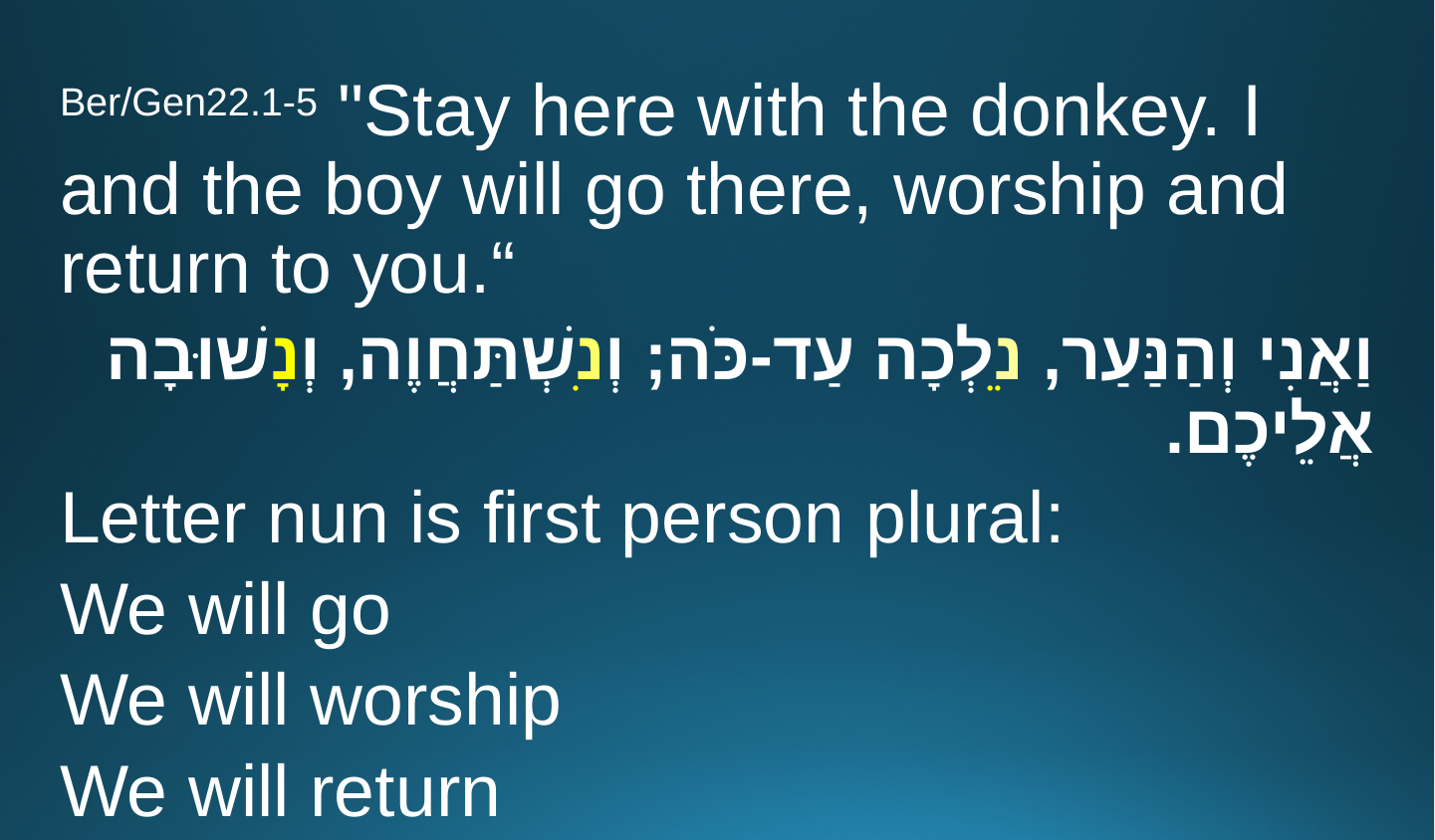

Ber/Gen22.1-5 "Stay here with the donkey. I and the boy will go there, worship and return to you.“
וַאֲנִי וְהַנַּעַר, נֵלְכָה עַד-כֹּה; וְנִשְׁתַּחֲוֶה, וְנָשׁוּבָה אֲלֵיכֶם.
Letter nun is first person plural:
We will go
We will worship
We will return